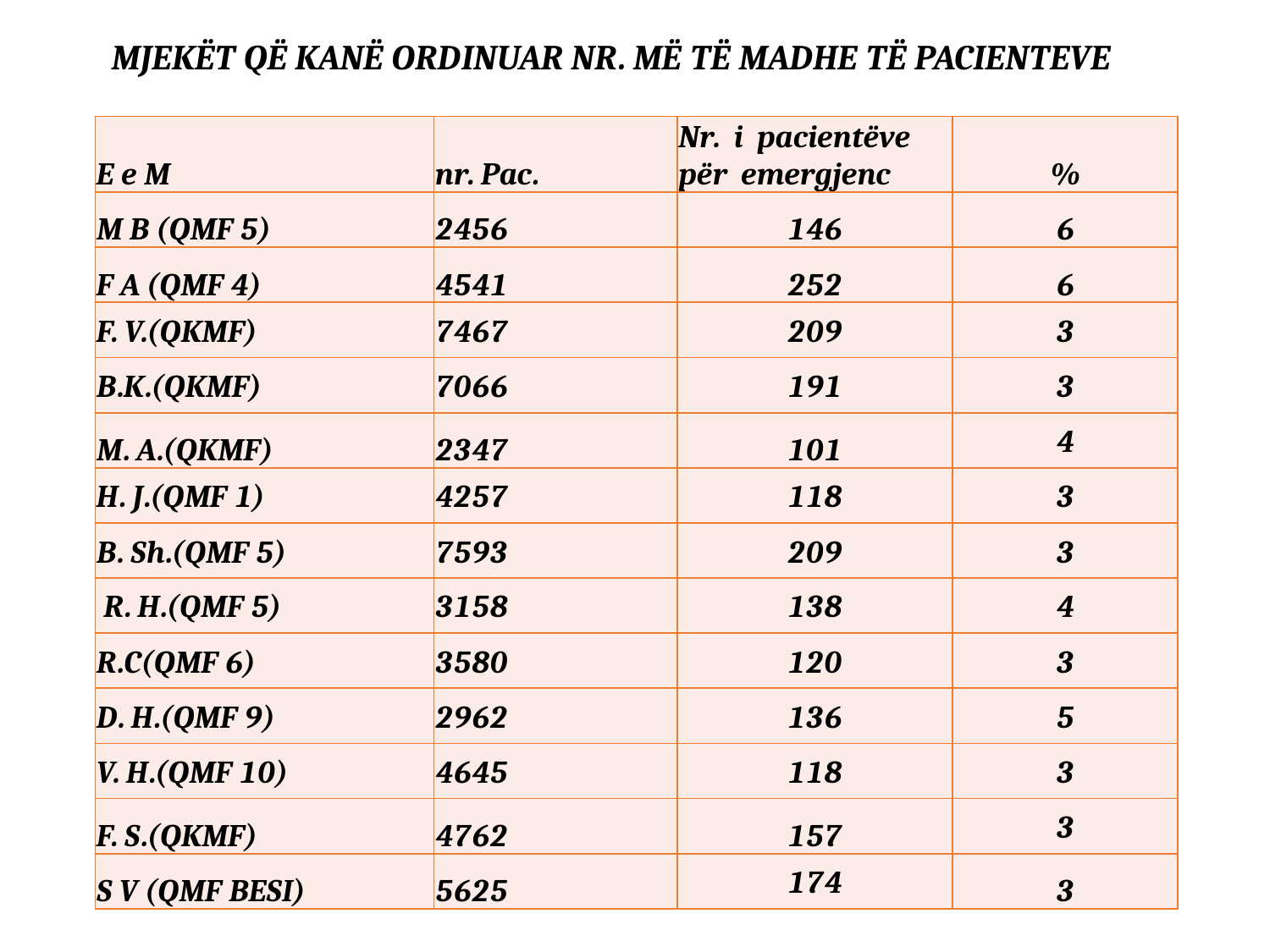

# MJEKËT QË KANË ORDINUAR NR. MË TË MADHE TË PACIENTEVE
| E e M | nr. Pac. | Nr. i pacientëve për emergjenc | % |
| --- | --- | --- | --- |
| M B (QMF 5) | 2456 | 146 | 6 |
| F A (QMF 4) | 4541 | 252 | 6 |
| F. V.(QKMF) | 7467 | 209 | 3 |
| B.K.(QKMF) | 7066 | 191 | 3 |
| M. A.(QKMF) | 2347 | 101 | 4 |
| H. J.(QMF 1) | 4257 | 118 | 3 |
| B. Sh.(QMF 5) | 7593 | 209 | 3 |
| R. H.(QMF 5) | 3158 | 138 | 4 |
| R.C(QMF 6) | 3580 | 120 | 3 |
| D. H.(QMF 9) | 2962 | 136 | 5 |
| V. H.(QMF 10) | 4645 | 118 | 3 |
| F. S.(QKMF) | 4762 | 157 | 3 |
| S V (QMF BESI) | 5625 | 174 | 3 |